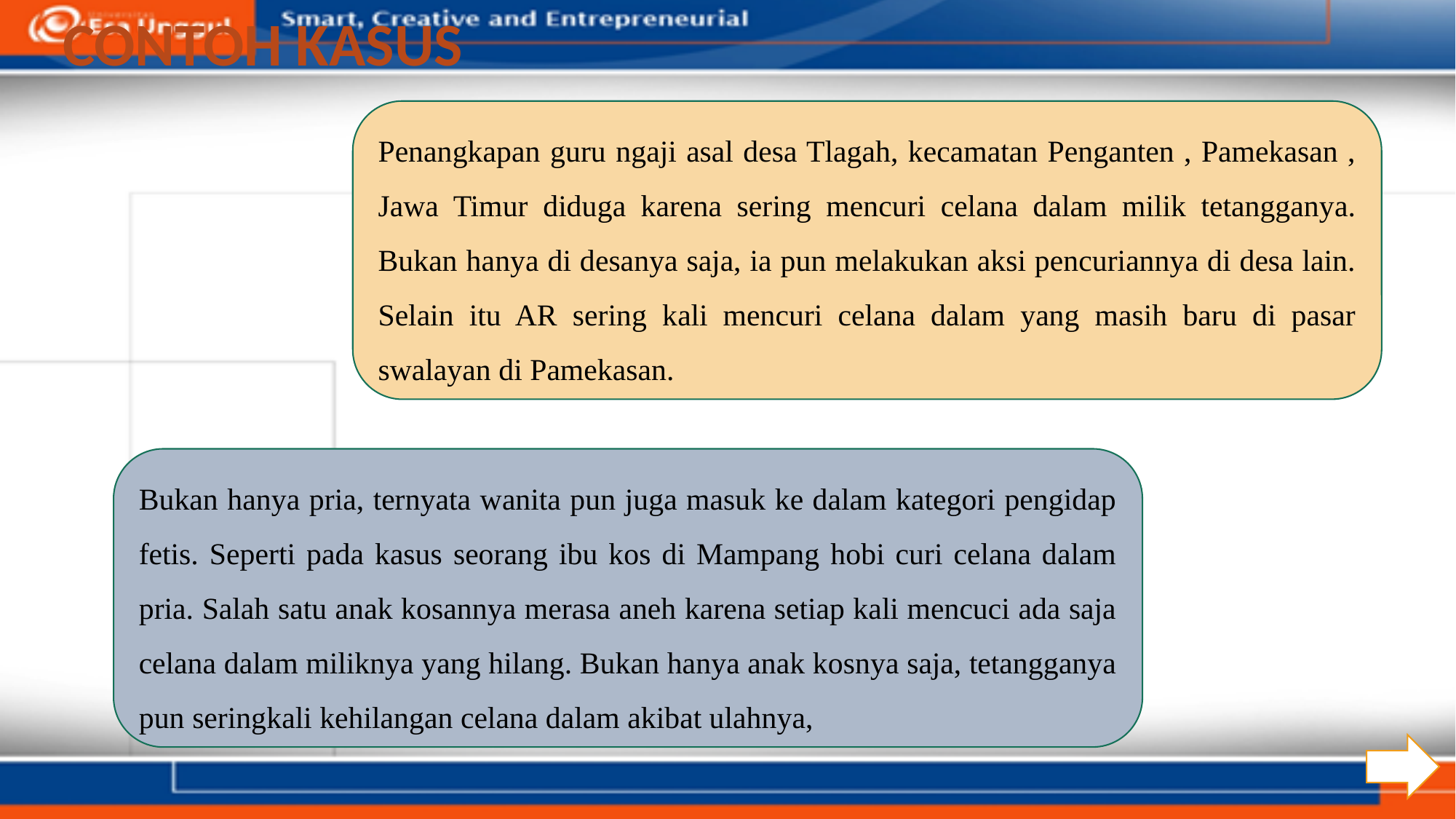

CONTOH KASUS
Penangkapan guru ngaji asal desa Tlagah, kecamatan Penganten , Pamekasan , Jawa Timur diduga karena sering mencuri celana dalam milik tetangganya. Bukan hanya di desanya saja, ia pun melakukan aksi pencuriannya di desa lain. Selain itu AR sering kali mencuri celana dalam yang masih baru di pasar swalayan di Pamekasan.
Bukan hanya pria, ternyata wanita pun juga masuk ke dalam kategori pengidap fetis. Seperti pada kasus seorang ibu kos di Mampang hobi curi celana dalam pria. Salah satu anak kosannya merasa aneh karena setiap kali mencuci ada saja celana dalam miliknya yang hilang. Bukan hanya anak kosnya saja, tetangganya pun seringkali kehilangan celana dalam akibat ulahnya,